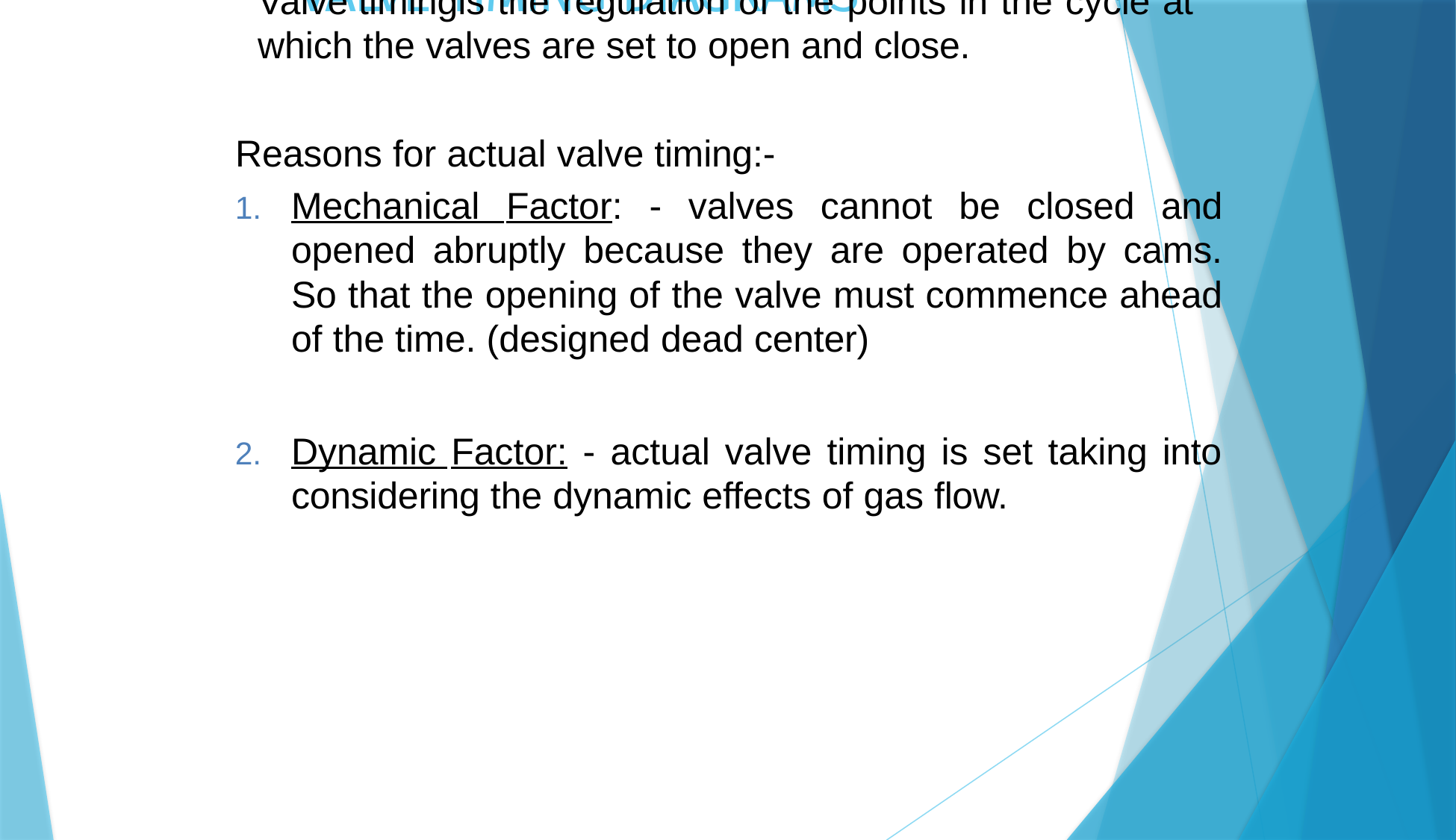

# VALVE TIMING DIAGRAMS
Valve timingis the regulation of the points in the cycle at which the valves are set to open and close.

Reasons for actual valve timing:-
Mechanical  Factor:  -  valves  cannot  be  closed  and opened abruptly because they are operated by cams. So that the opening of the valve must commence ahead of the time. (designed dead center)

Dynamic Factor: - actual valve timing is set taking into considering the dynamic effects of gas flow.